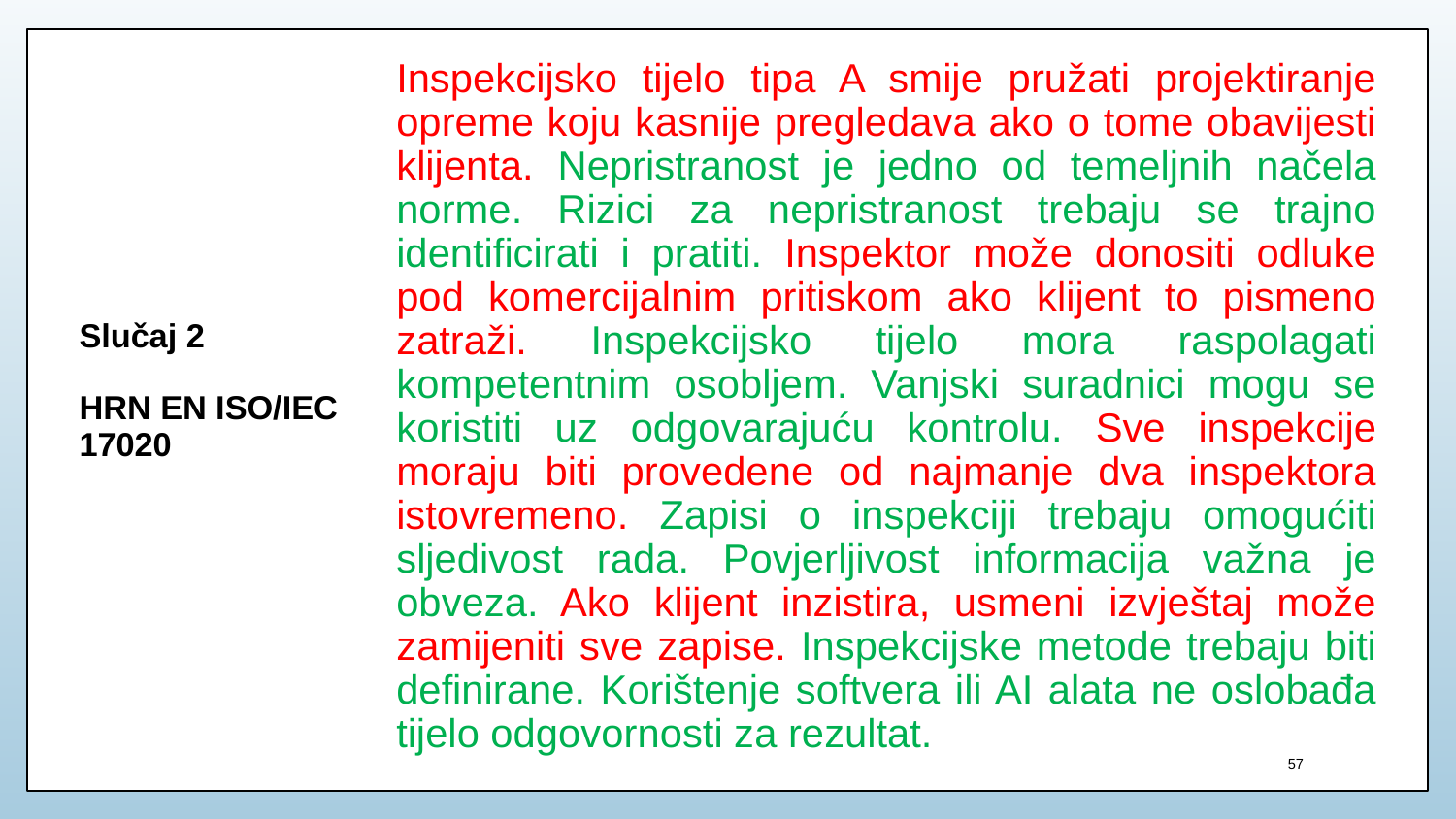

Inspekcijsko tijelo tipa A smije pružati projektiranje opreme koju kasnije pregledava ako o tome obavijesti klijenta. Nepristranost je jedno od temeljnih načela norme. Rizici za nepristranost trebaju se trajno identificirati i pratiti. Inspektor može donositi odluke pod komercijalnim pritiskom ako klijent to pismeno zatraži. Inspekcijsko tijelo mora raspolagati kompetentnim osobljem. Vanjski suradnici mogu se koristiti uz odgovarajuću kontrolu. Sve inspekcije moraju biti provedene od najmanje dva inspektora istovremeno. Zapisi o inspekciji trebaju omogućiti sljedivost rada. Povjerljivost informacija važna je obveza. Ako klijent inzistira, usmeni izvještaj može zamijeniti sve zapise. Inspekcijske metode trebaju biti definirane. Korištenje softvera ili AI alata ne oslobađa tijelo odgovornosti za rezultat.
# Slučaj 2 HRN EN ISO/IEC 17020
57